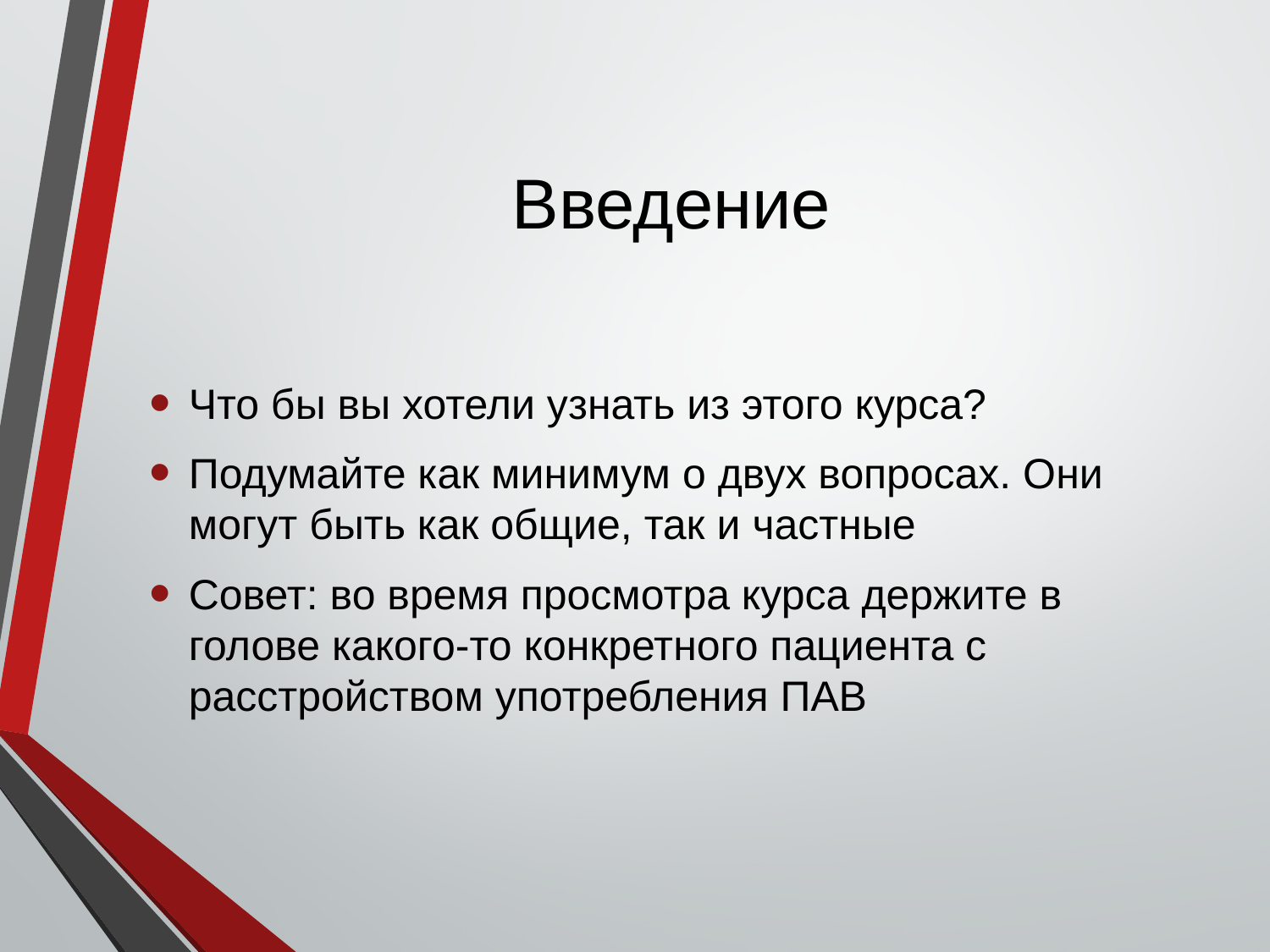

# Введение
Что бы вы хотели узнать из этого курса?
Подумайте как минимум о двух вопросах. Они могут быть как общие, так и частные
Совет: во время просмотра курса держите в голове какого-то конкретного пациента с расстройством употребления ПАВ